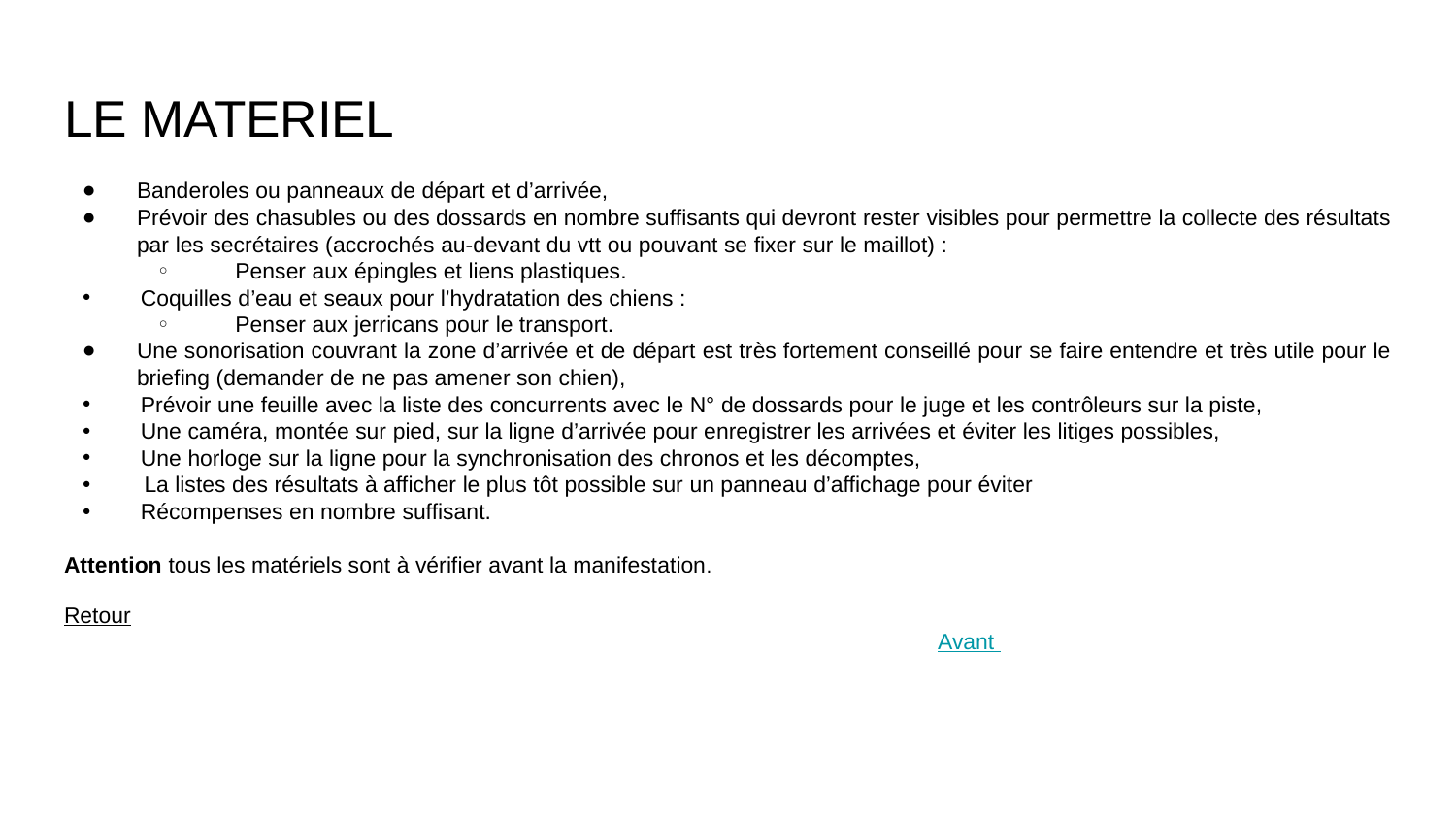

# LE MATERIEL
Banderoles ou panneaux de départ et d’arrivée,
Prévoir des chasubles ou des dossards en nombre suffisants qui devront rester visibles pour permettre la collecte des résultats par les secrétaires (accrochés au-devant du vtt ou pouvant se fixer sur le maillot) :
       Penser aux épingles et liens plastiques.
 Coquilles d’eau et seaux pour l’hydratation des chiens :
       Penser aux jerricans pour le transport.
Une sonorisation couvrant la zone d’arrivée et de départ est très fortement conseillé pour se faire entendre et très utile pour le briefing (demander de ne pas amener son chien),
 Prévoir une feuille avec la liste des concurrents avec le N° de dossards pour le juge et les contrôleurs sur la piste,
 Une caméra, montée sur pied, sur la ligne d’arrivée pour enregistrer les arrivées et éviter les litiges possibles,
 Une horloge sur la ligne pour la synchronisation des chronos et les décomptes,
  La listes des résultats à afficher le plus tôt possible sur un panneau d’affichage pour éviter
 Récompenses en nombre suffisant.

Attention tous les matériels sont à vérifier avant la manifestation.

Retour															Avant